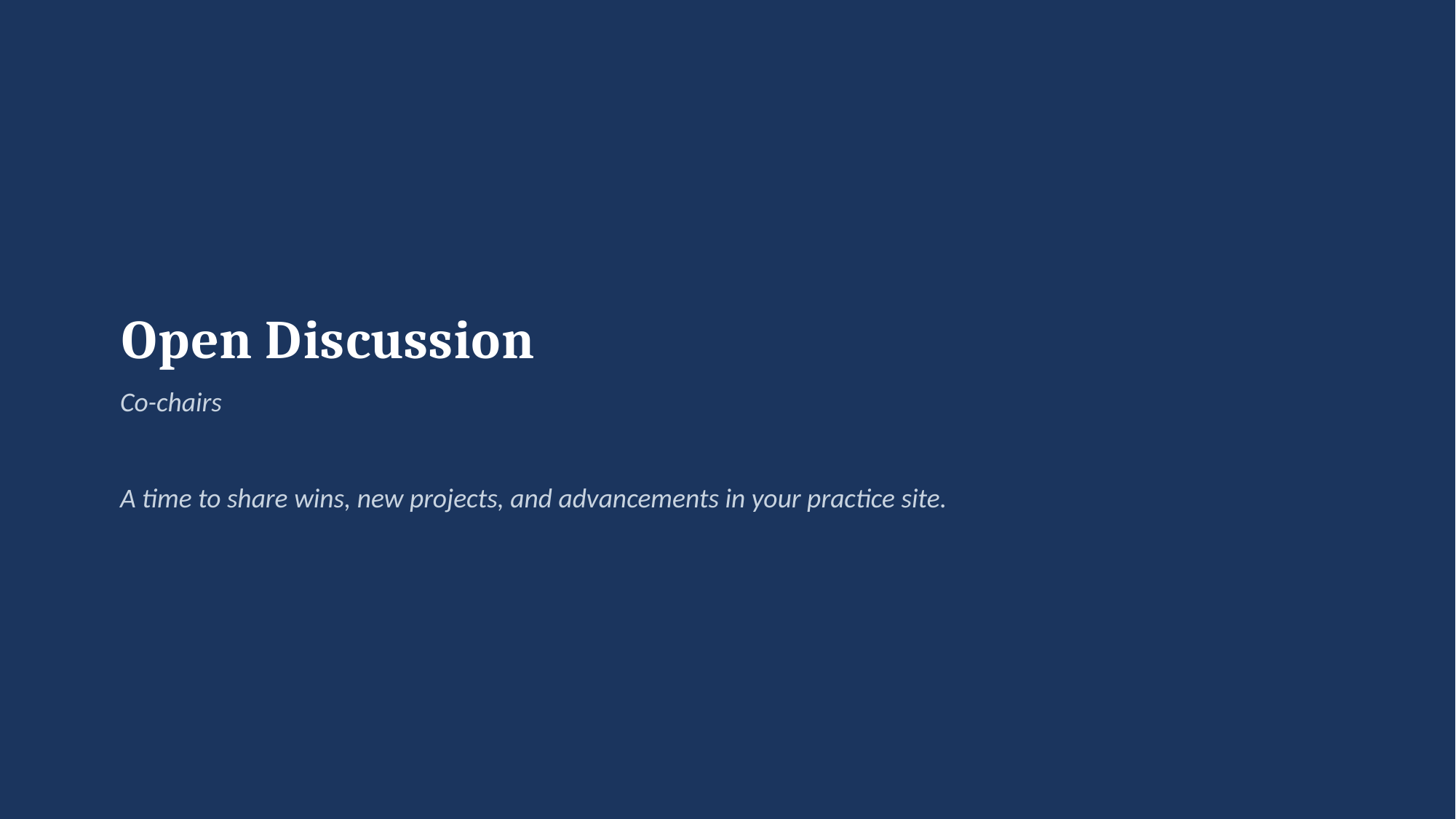

Open Discussion
Co-chairs

A time to share wins, new projects, and advancements in your practice site.